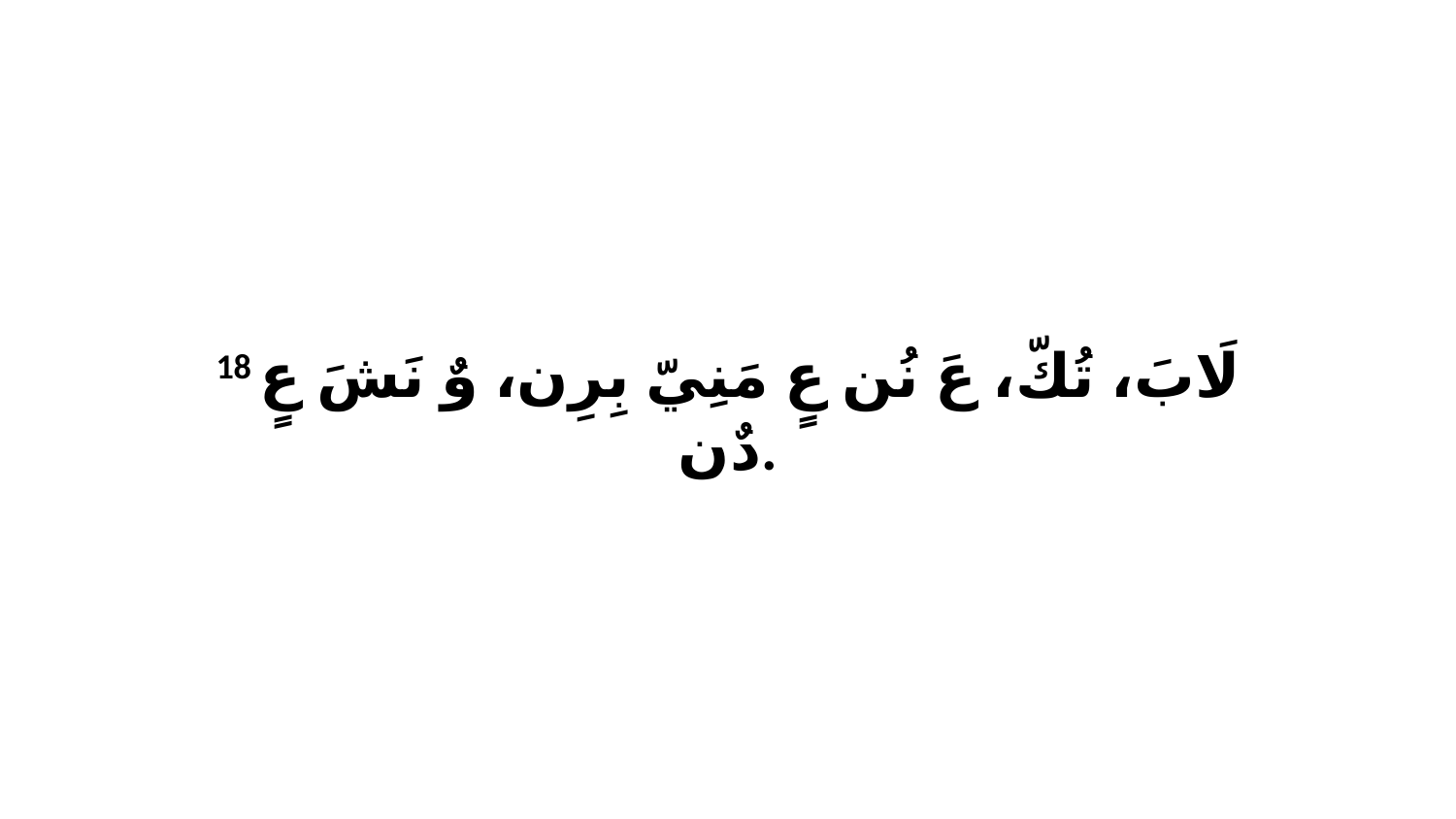

18 لَابَ، تُكّ، عَ نُن عٍ مَنِيّ بِرِن، وٌ نَشَ عٍ دٌن.